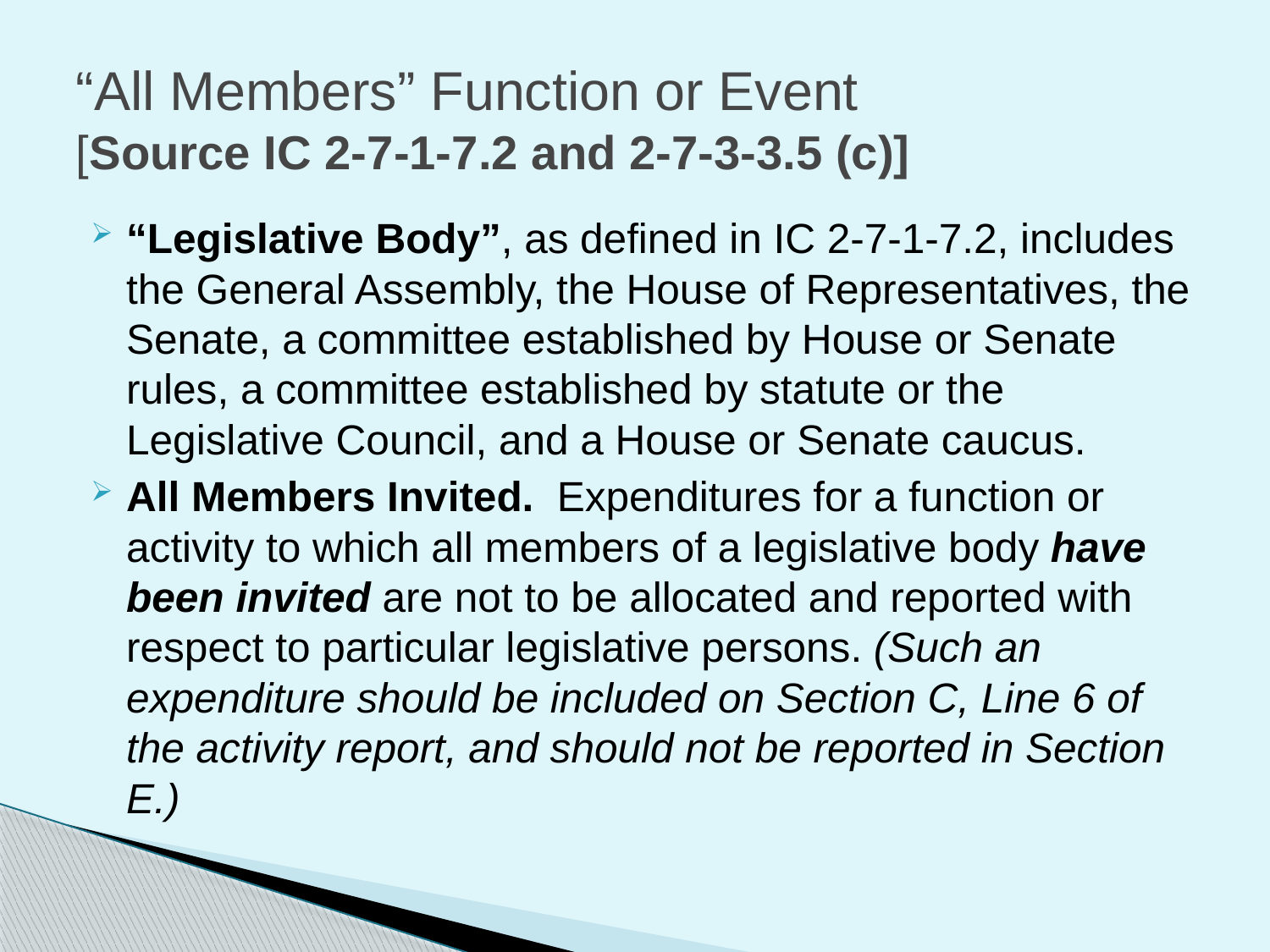

# “All Members” Function or Event [Source IC 2-7-1-7.2 and 2-7-3-3.5 (c)]
“Legislative Body”, as defined in IC 2-7-1-7.2, includes the General Assembly, the House of Representatives, the Senate, a committee established by House or Senate rules, a committee established by statute or the Legislative Council, and a House or Senate caucus.
All Members Invited.  Expenditures for a function or activity to which all members of a legislative body have been invited are not to be allocated and reported with respect to particular legislative persons. (Such an expenditure should be included on Section C, Line 6 of the activity report, and should not be reported in Section E.)